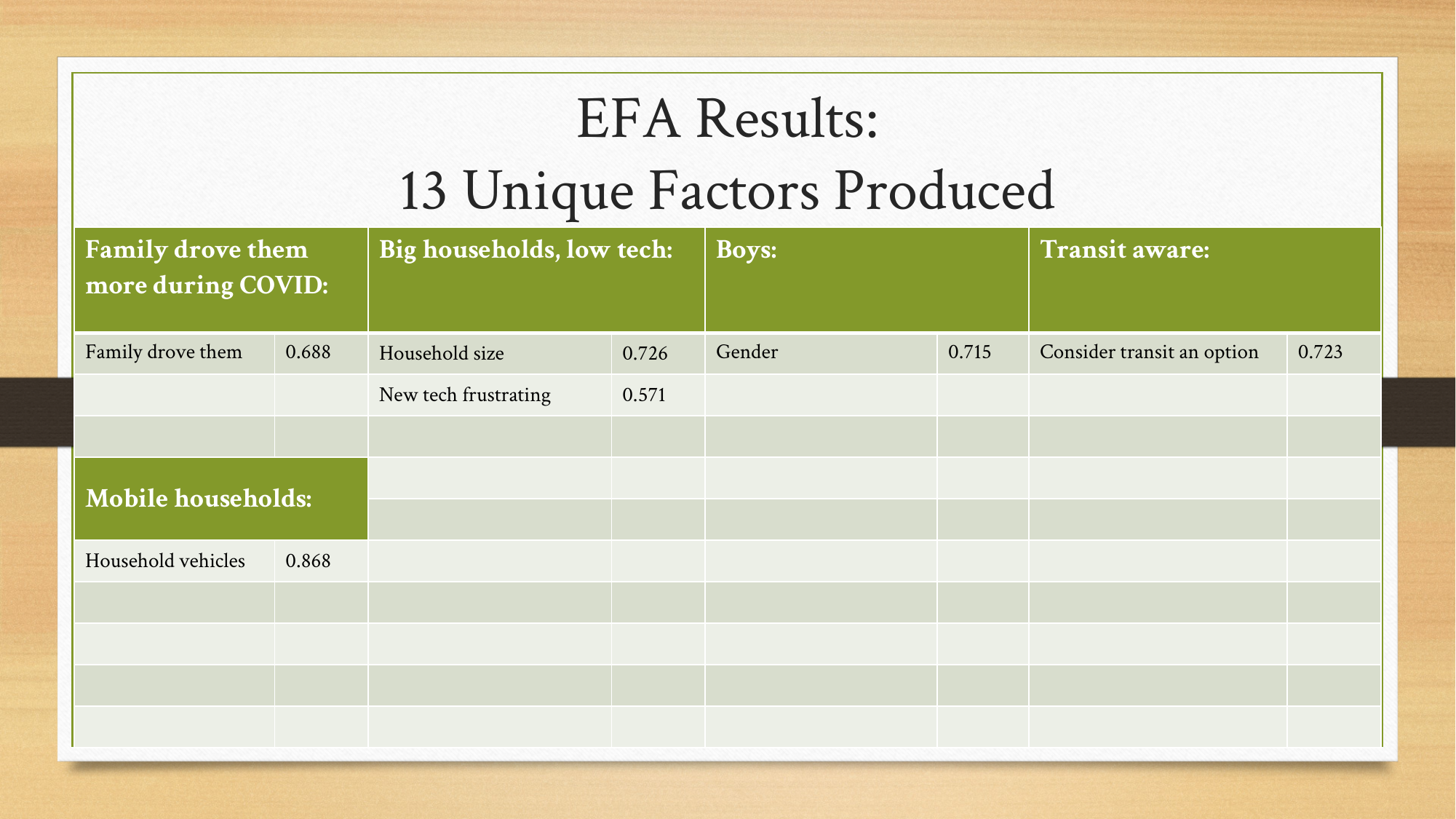

# EFA Results: 13 Unique Factors Produced
| Family drove them more during COVID: |  | Big households, low tech: |  | Boys: |  | Transit aware: |  |
| --- | --- | --- | --- | --- | --- | --- | --- |
| Family drove them | 0.688 | Household size | 0.726 | Gender | 0.715 | Consider transit an option | 0.723 |
|  |  | New tech frustrating | 0.571 |  |  |  |  |
|  |  |  |  |  |  |  |  |
| Mobile households: |  |  |  |  |  |  |  |
|  |  |  |  |  |  |  |  |
| Household vehicles | 0.868 |  |  |  |  |  |  |
|  |  |  |  |  |  |  |  |
|  |  |  |  |  |  |  |  |
|  |  |  |  |  |  |  |  |
|  |  |  |  |  |  |  |  |